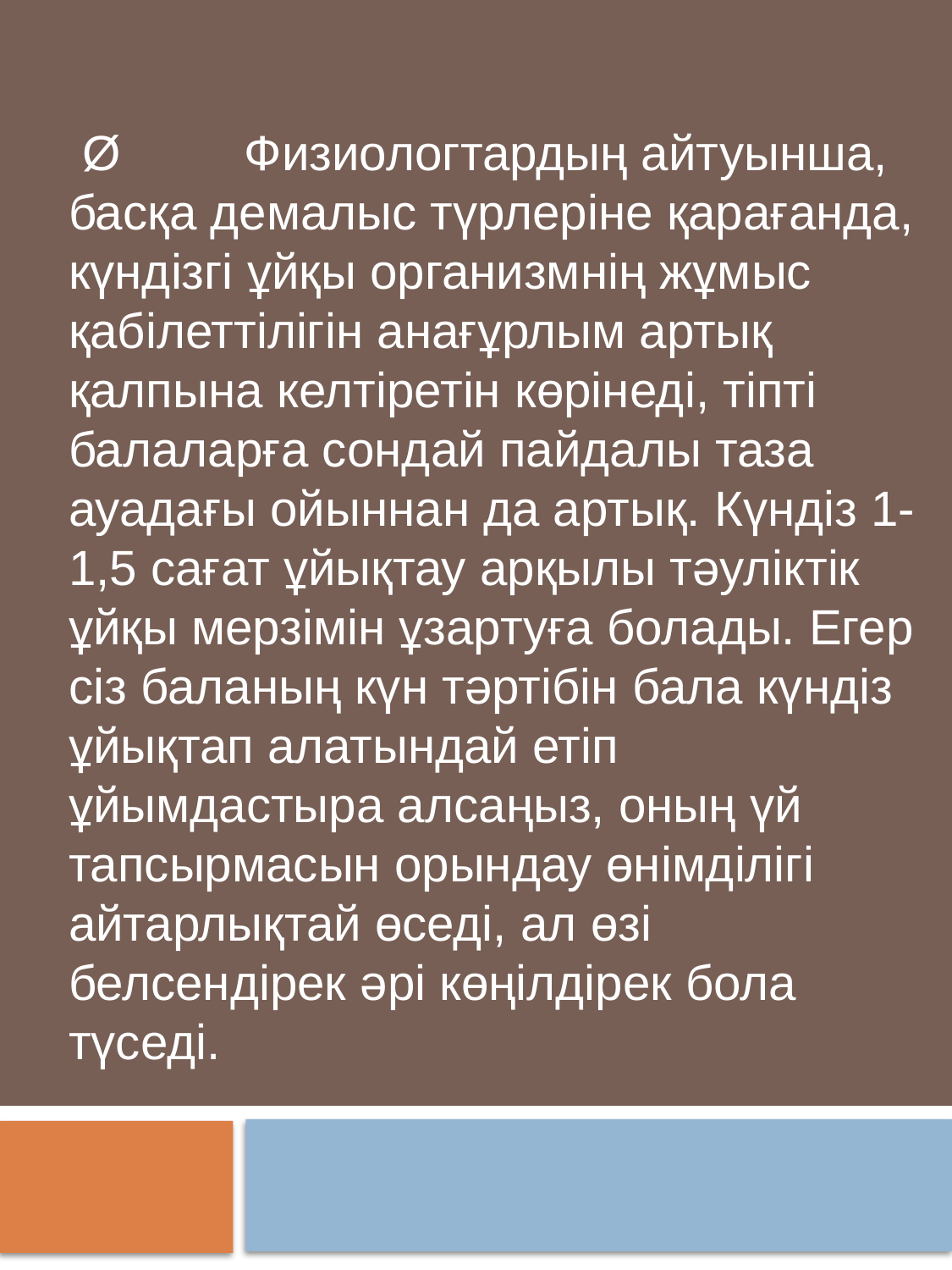

Ø         Физиологтардың айтуынша, басқа демалыс түрлеріне қарағанда, күндізгі ұйқы организмнің жұмыс қабілеттілігін анағұрлым артық қалпына келтіретін көрінеді, тіпті балаларға сондай пайдалы таза ауадағы ойыннан да артық. Күндіз 1-1,5 сағат ұйықтау арқылы тәуліктік ұйқы мерзімін ұзартуға болады. Егер сіз баланың күн тәртібін бала күндіз ұйықтап алатындай етіп ұйымдастыра алсаңыз, оның үй тапсырмасын орындау өнімділігі айтарлықтай өседі, ал өзі белсендірек әрі көңілдірек бола түседі.